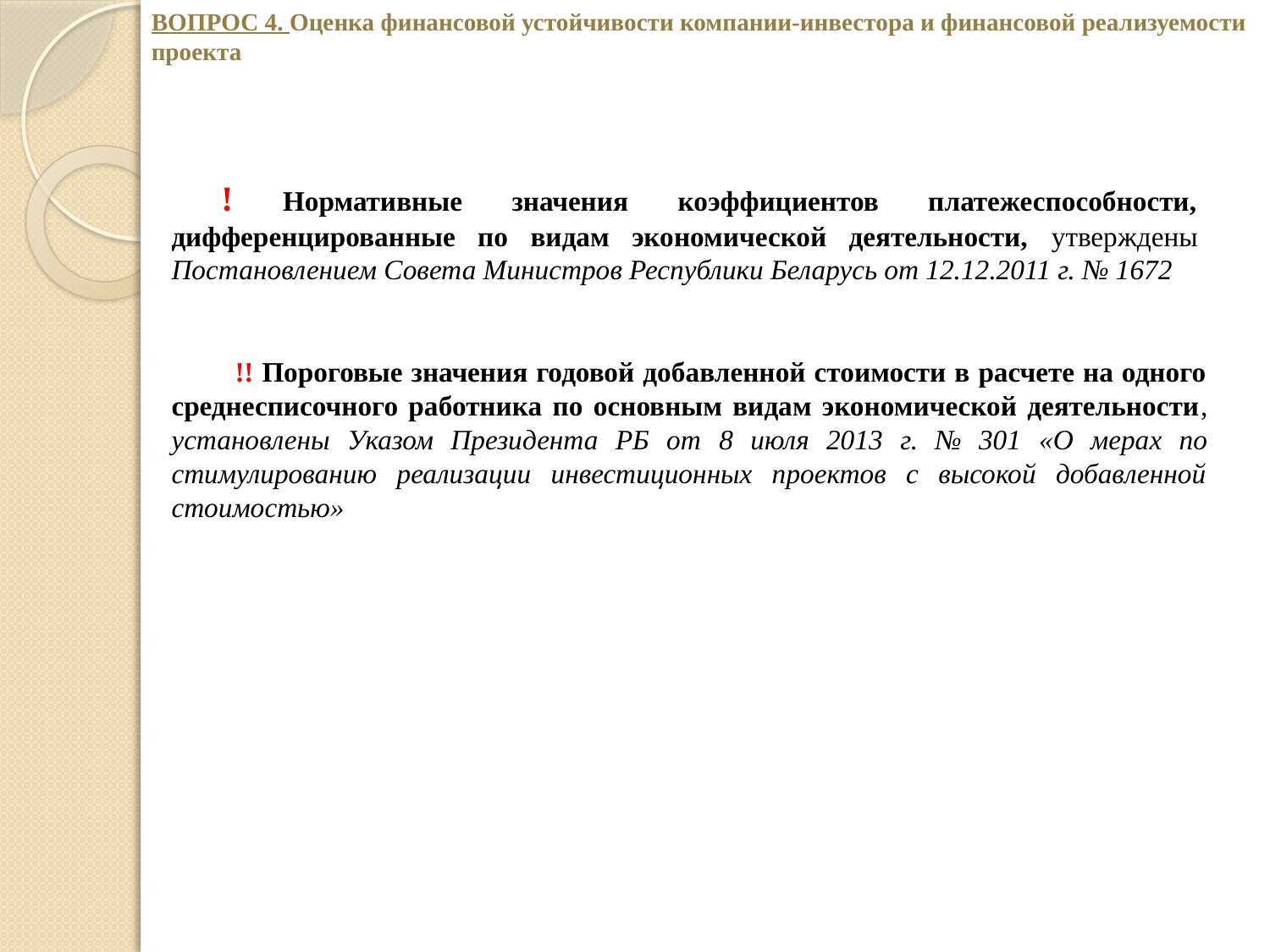

ВОПРОС 4. Оценка финансовой устойчивости компании-инвестора и финансовой реализуемости проекта
! Нормативные значения коэффициентов платежеспособности, дифференцированные по видам экономической деятельности, утверждены Постановлением Совета Министров Республики Беларусь от 12.12.2011 г. № 1672

!! Пороговые значения годовой добавленной стоимости в расчете на одного среднесписочного работника по основным видам экономической деятельности, установлены Указом Президента РБ от 8 июля 2013 г. № 301 «О мерах по стимулированию реализации инвестиционных проектов с высокой добавленной стоимостью»